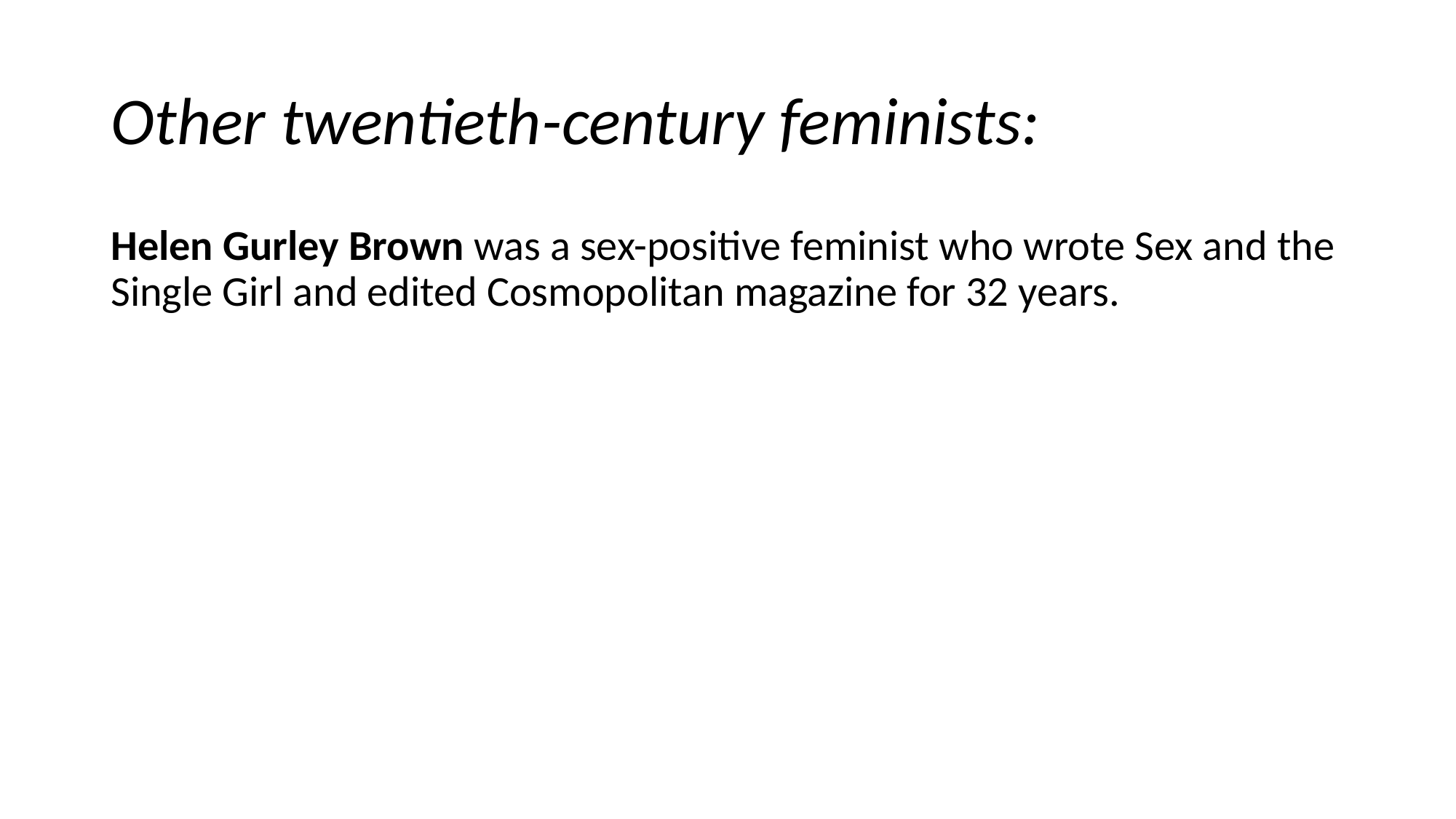

# Other twentieth-century feminists:
Helen Gurley Brown was a sex-positive feminist who wrote Sex and the Single Girl and edited Cosmopolitan magazine for 32 years.